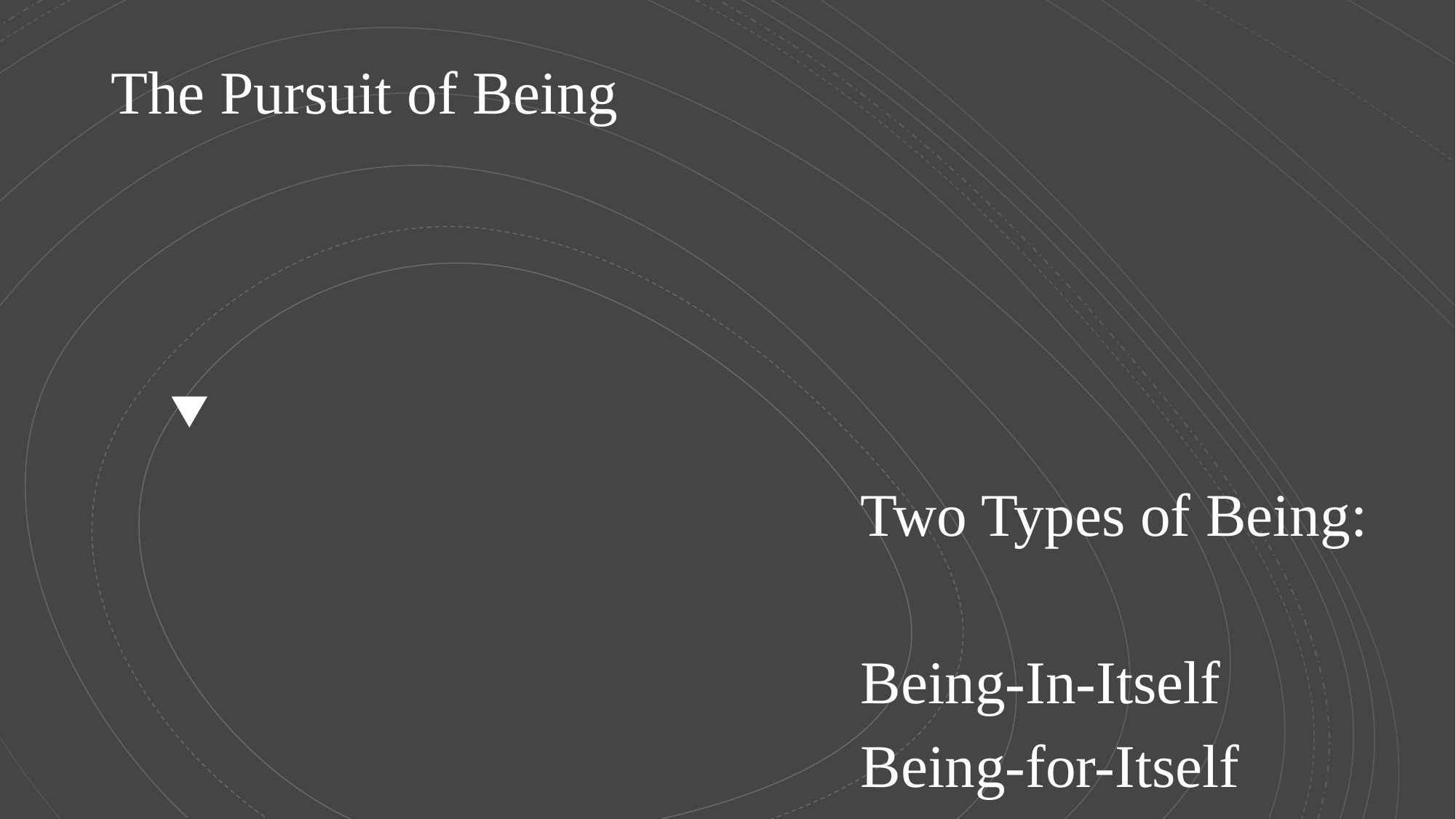

# The Pursuit of Being

Two Types of Being:

Being-In-Itself
Being-for-Itself